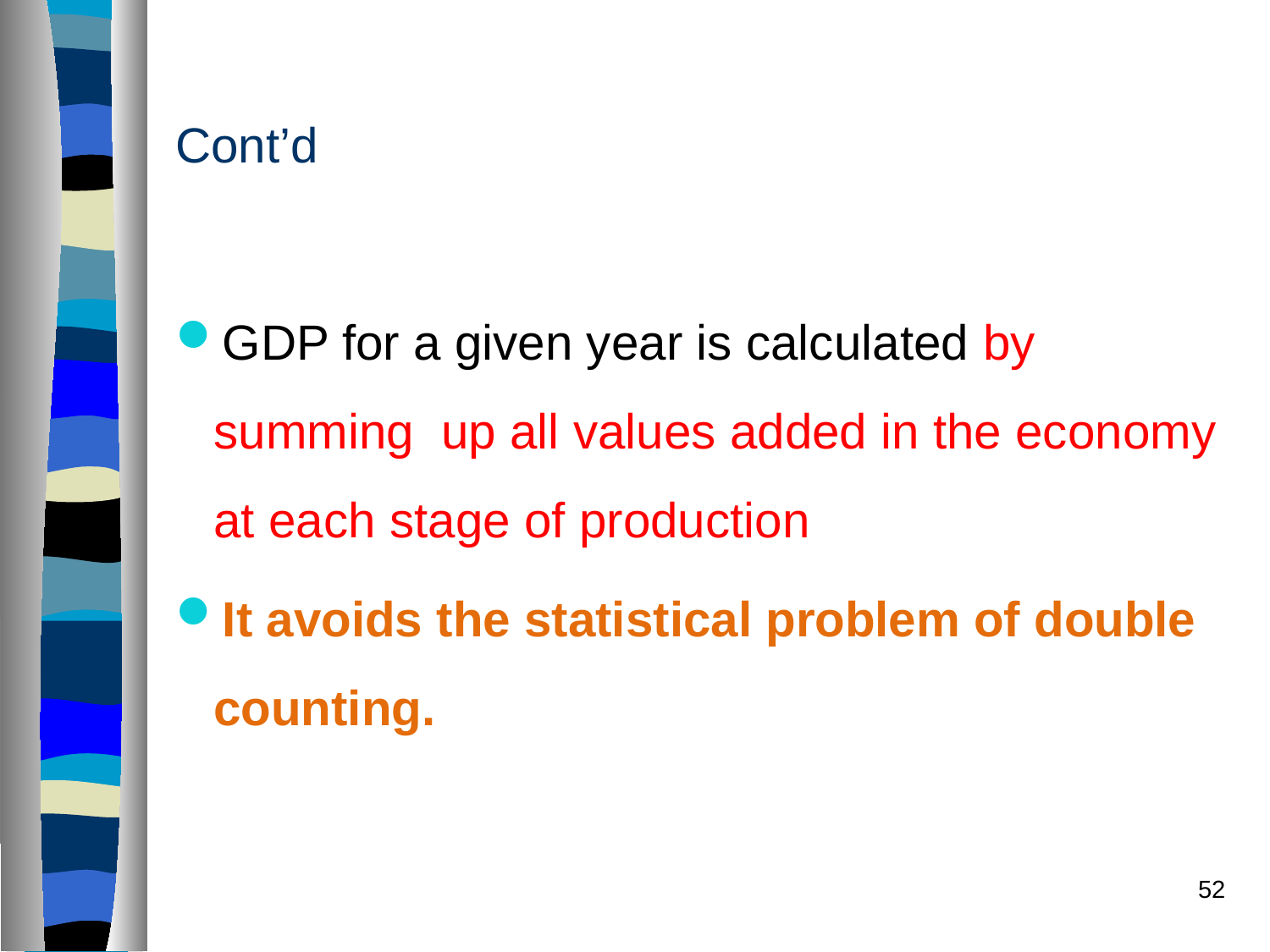

# Cont’d
GDP for a given year is calculated by summing  up all values added in the economy at each stage of production
It avoids the statistical problem of double counting.

52